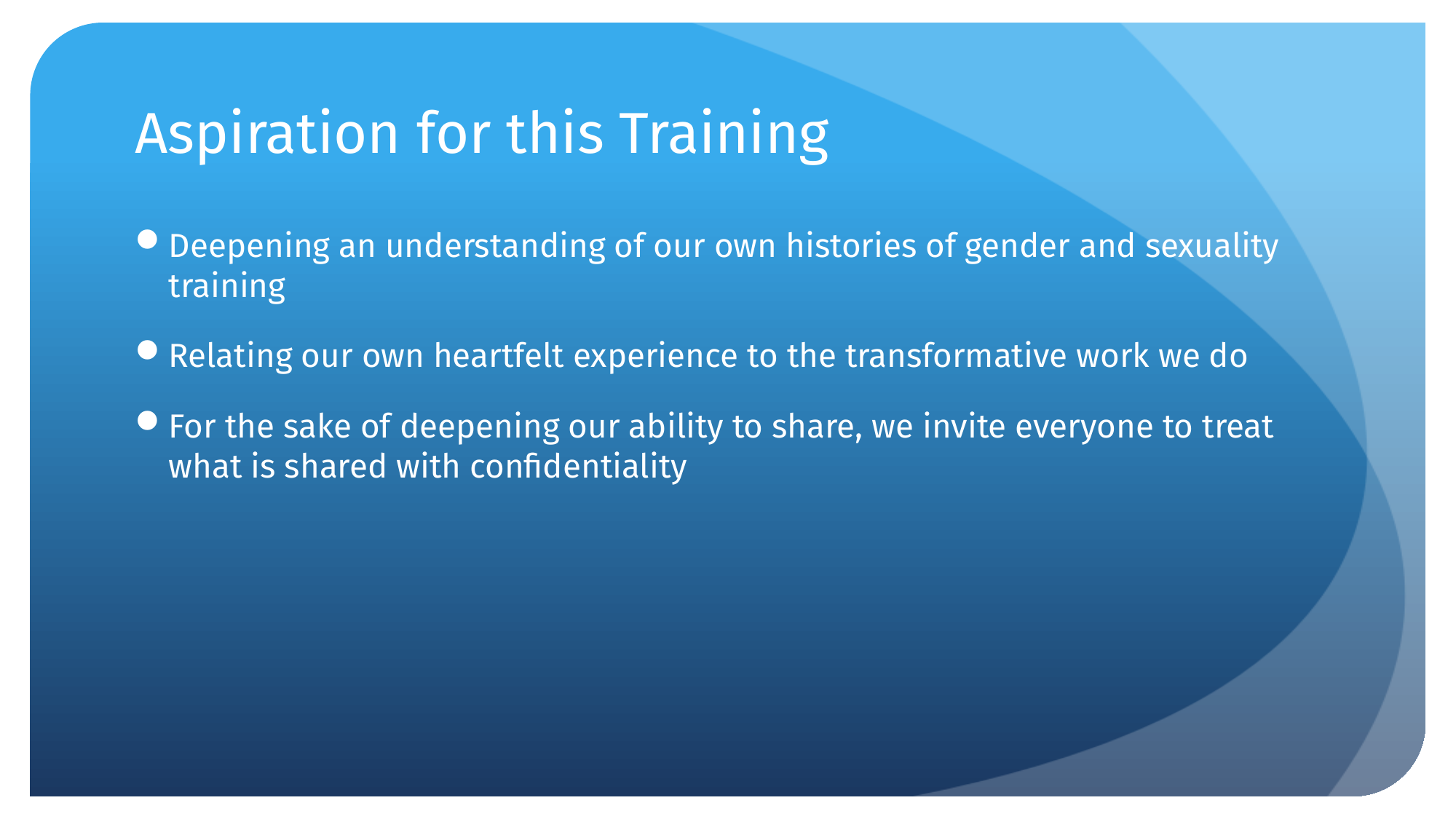

# Aspiration for this Training
Deepening an understanding of our own histories of gender and sexuality training
Relating our own heartfelt experience to the transformative work we do
For the sake of deepening our ability to share, we invite everyone to treat what is shared with confidentiality